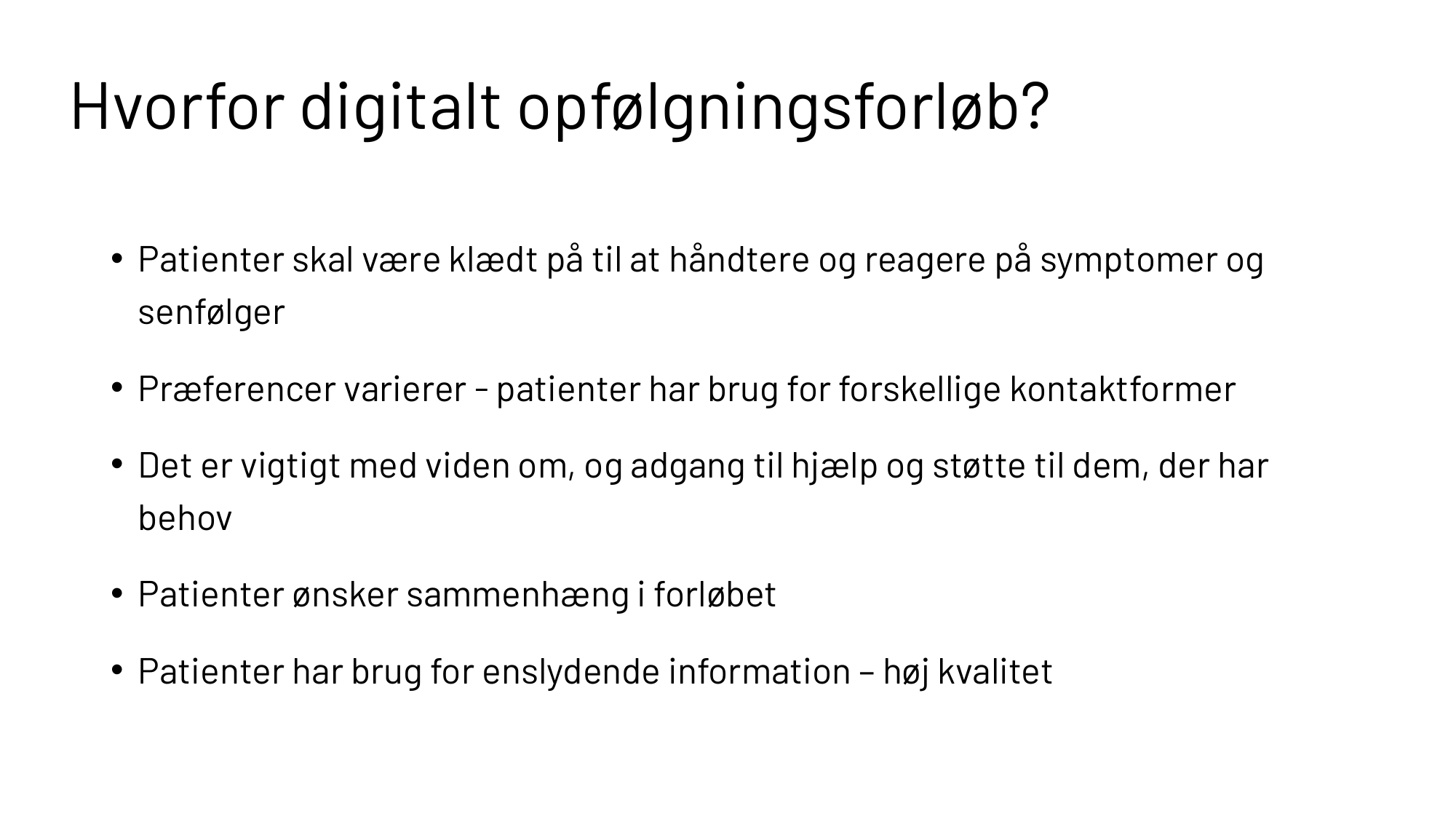

# Hvorfor digitalt opfølgningsforløb?
Patienter skal være klædt på til at håndtere og reagere på symptomer og senfølger
Præferencer varierer - patienter har brug for forskellige kontaktformer
Det er vigtigt med viden om, og adgang til hjælp og støtte til dem, der har behov
Patienter ønsker sammenhæng i forløbet
Patienter har brug for enslydende information – høj kvalitet